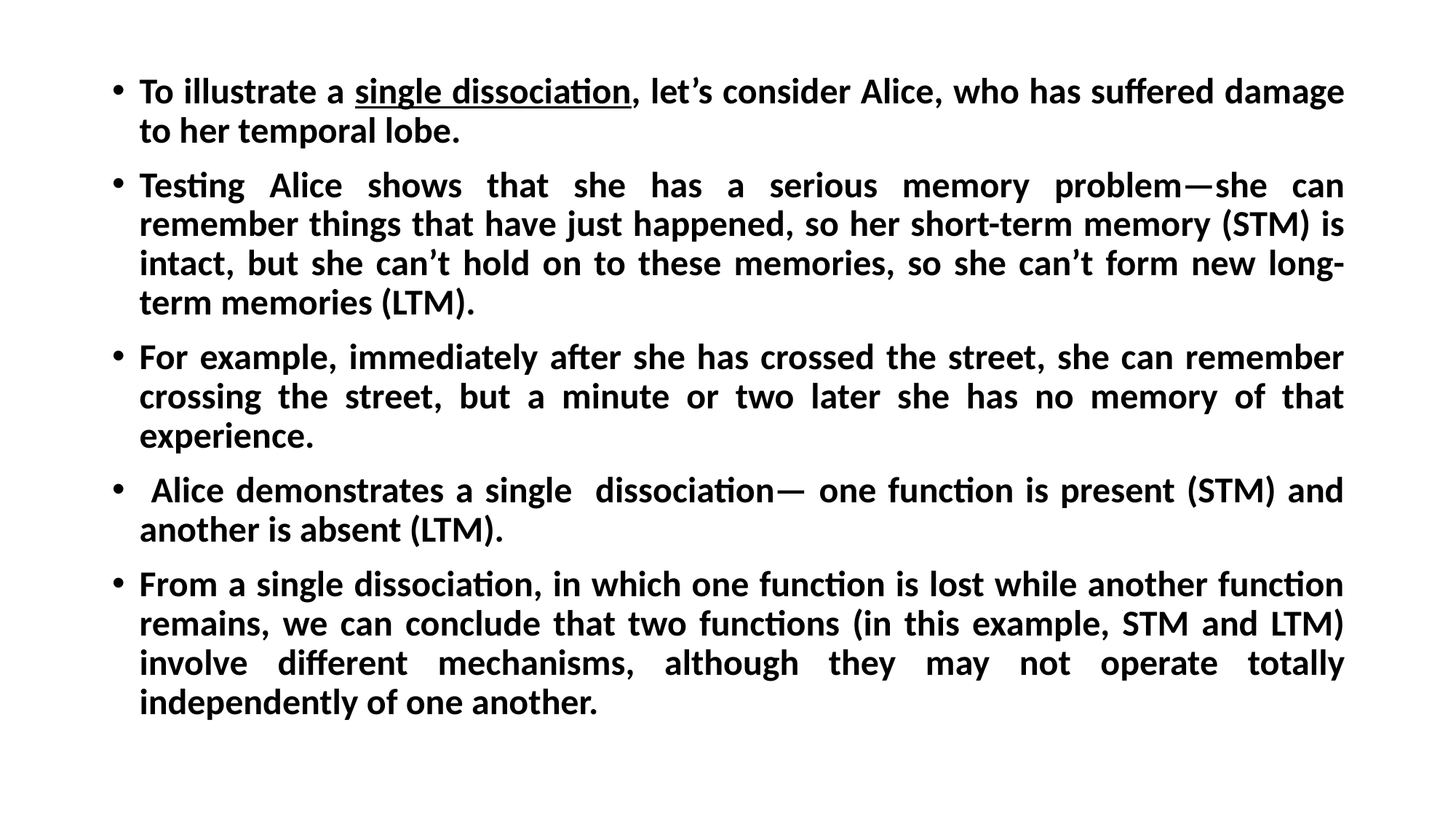

#
To illustrate a single dissociation, let’s consider Alice, who has suffered damage to her temporal lobe.
Testing Alice shows that she has a serious memory problem—she can remember things that have just happened, so her short-term memory (STM) is intact, but she can’t hold on to these memories, so she can’t form new long-term memories (LTM).
For example, immediately after she has crossed the street, she can remember crossing the street, but a minute or two later she has no memory of that experience.
 Alice demonstrates a single  dissociation— one function is present (STM) and another is absent (LTM).
From a single dissociation, in which one function is lost while another function remains, we can conclude that two functions (in this example, STM and LTM) involve different mechanisms, although they may not operate totally independently of one another.